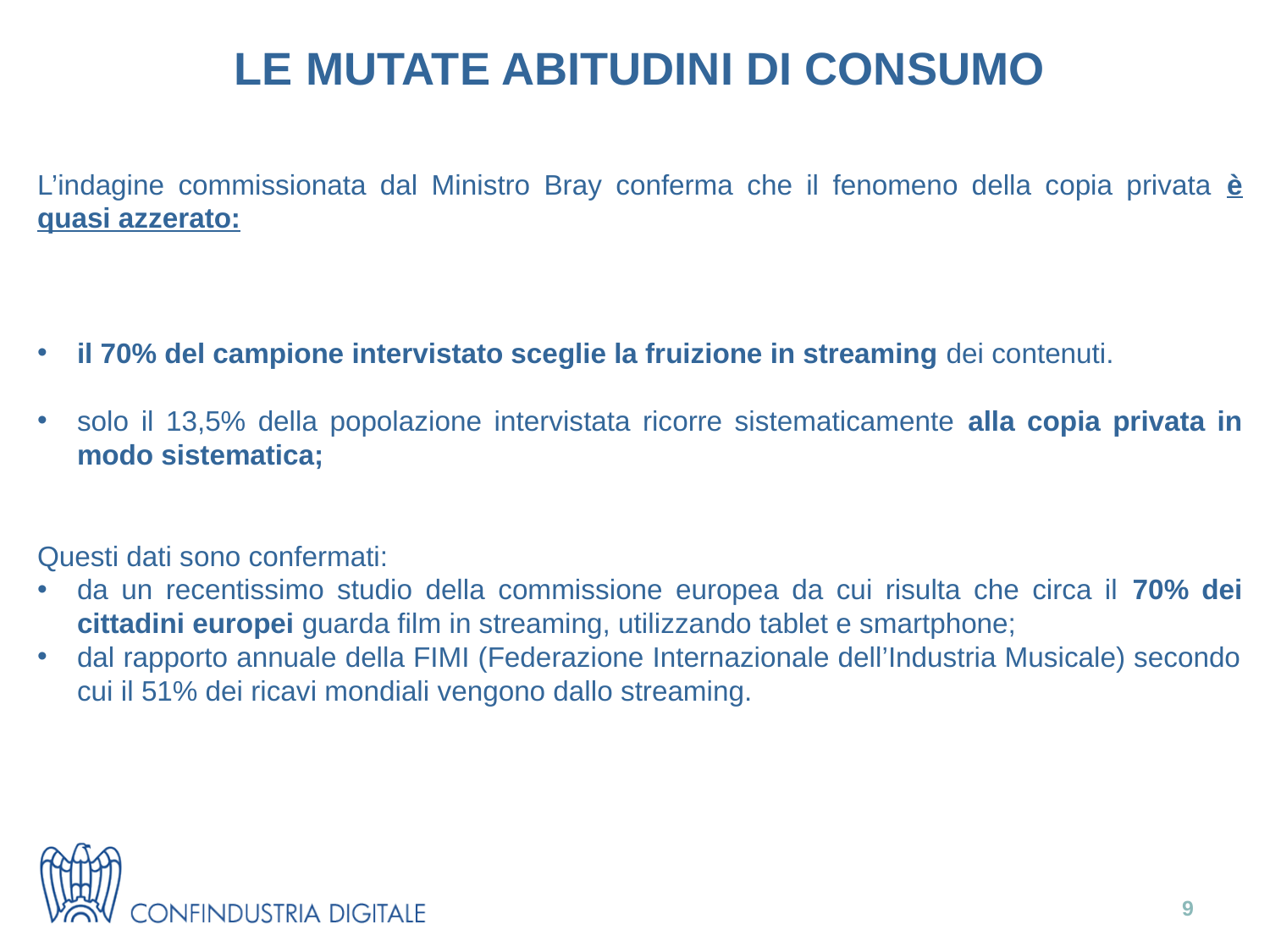

LE MUTATE ABITUDINI DI CONSUMO

L’indagine commissionata dal Ministro Bray conferma che il fenomeno della copia privata è quasi azzerato:

il 70% del campione intervistato sceglie la fruizione in streaming dei contenuti.

solo il 13,5% della popolazione intervistata ricorre sistematicamente alla copia privata in modo sistematica;

Questi dati sono confermati:
da un recentissimo studio della commissione europea da cui risulta che circa il 70% dei cittadini europei guarda film in streaming, utilizzando tablet e smartphone;
dal rapporto annuale della FIMI (Federazione Internazionale dell’Industria Musicale) secondo cui il 51% dei ricavi mondiali vengono dallo streaming.

9